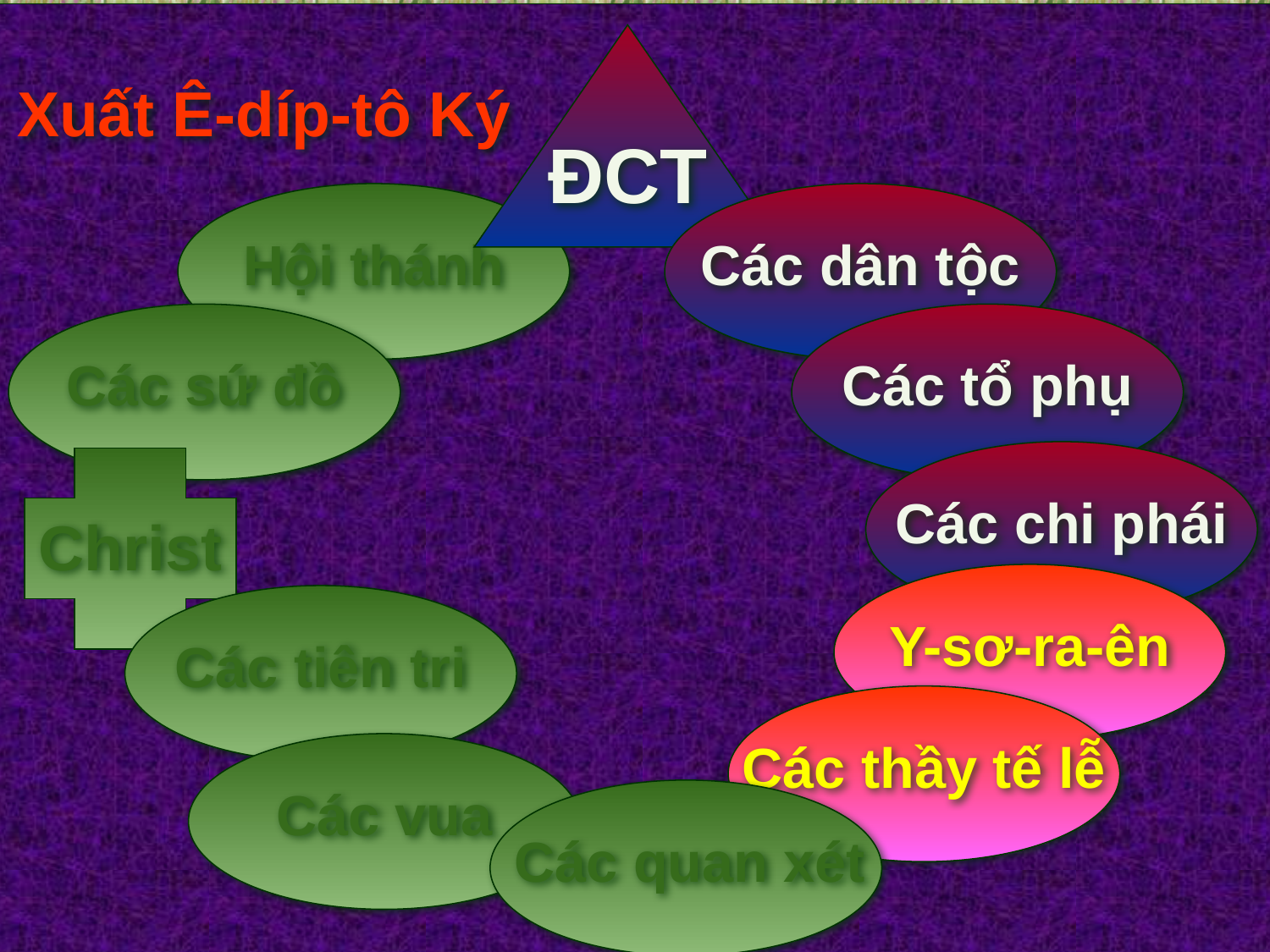

Xuất Ê-díp-tô Ký
ĐCT
Exodus Progression

Hội thánh
Các dân tộc

Các sứ đồ
Các tổ phụ

Auto transition
Các chi phái
Christ

Y-sơ-ra-ên

Các tiên tri

Các thầy tế lễ

Các vua

Các quan xét